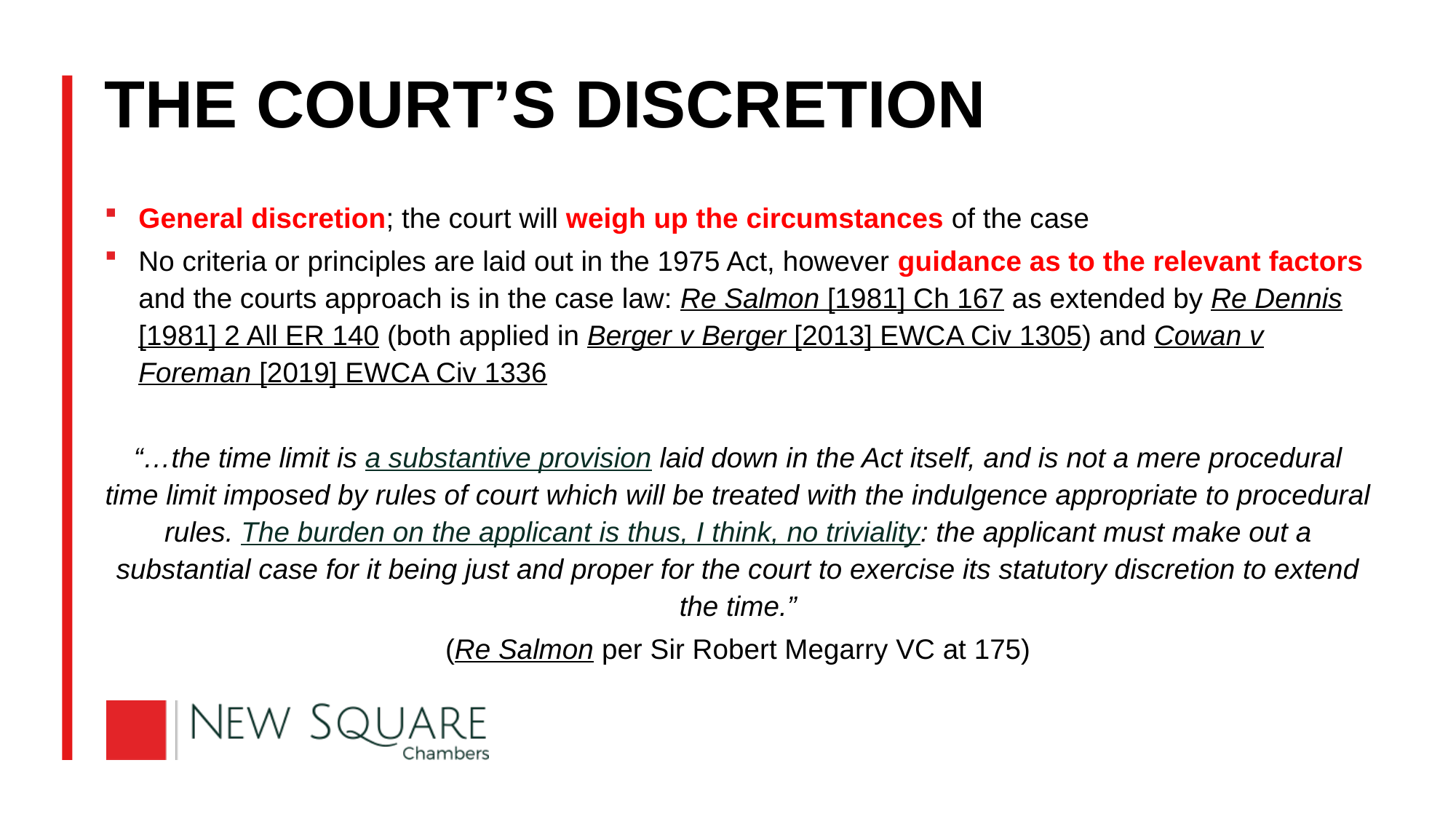

# THE COURT’S DISCRETION
General discretion; the court will weigh up the circumstances of the case
No criteria or principles are laid out in the 1975 Act, however guidance as to the relevant factors and the courts approach is in the case law: Re Salmon [1981] Ch 167 as extended by Re Dennis [1981] 2 All ER 140 (both applied in Berger v Berger [2013] EWCA Civ 1305) and Cowan v Foreman [2019] EWCA Civ 1336

“…the time limit is a substantive provision laid down in the Act itself, and is not a mere procedural time limit imposed by rules of court which will be treated with the indulgence appropriate to procedural rules. The burden on the applicant is thus, I think, no triviality: the applicant must make out a substantial case for it being just and proper for the court to exercise its statutory discretion to extend the time.”
(Re Salmon per Sir Robert Megarry VC at 175)